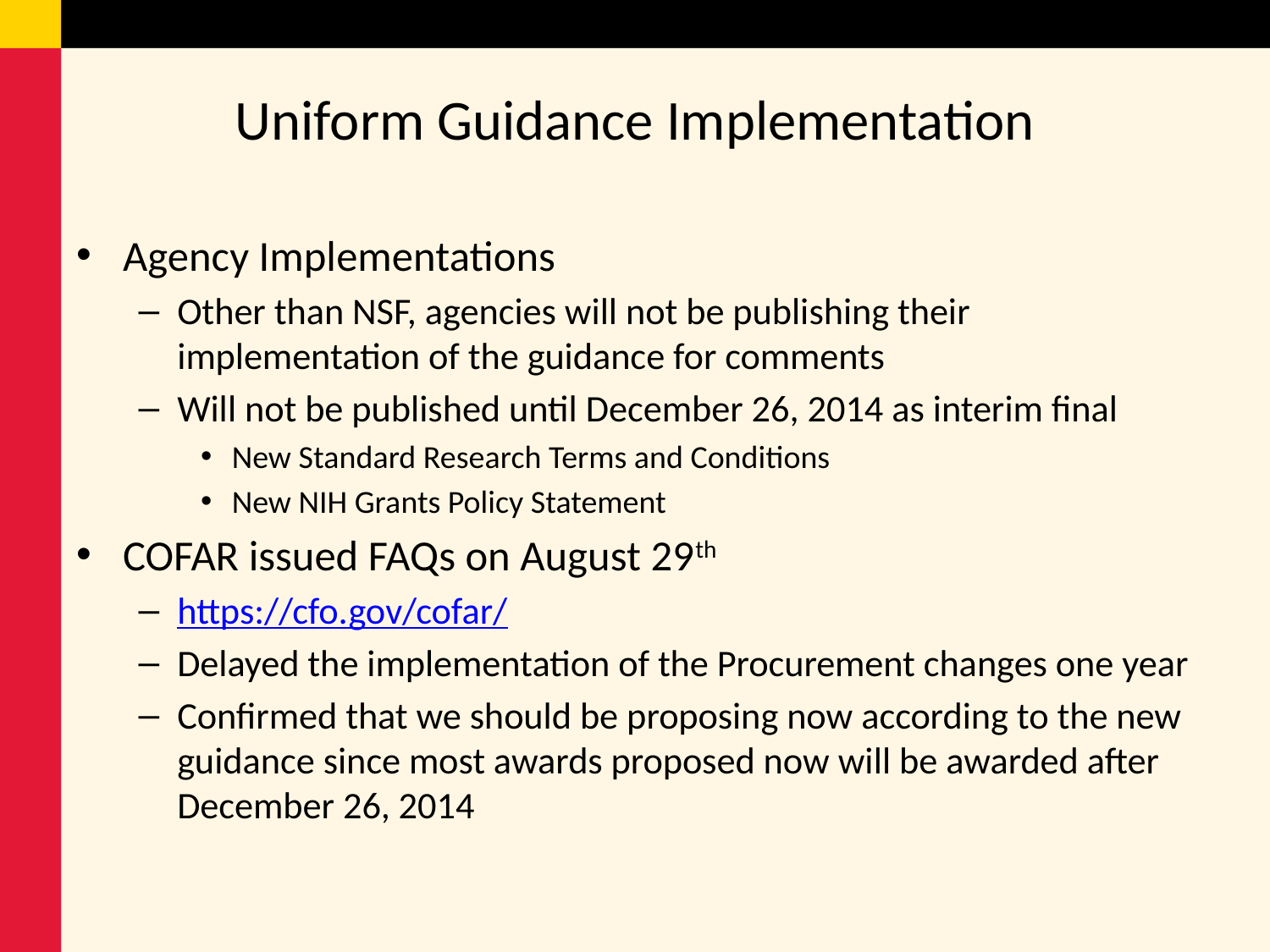

# Uniform Guidance Implementation
Agency Implementations
Other than NSF, agencies will not be publishing their implementation of the guidance for comments
Will not be published until December 26, 2014 as interim final
New Standard Research Terms and Conditions
New NIH Grants Policy Statement
COFAR issued FAQs on August 29th
https://cfo.gov/cofar/
Delayed the implementation of the Procurement changes one year
Confirmed that we should be proposing now according to the new guidance since most awards proposed now will be awarded after December 26, 2014